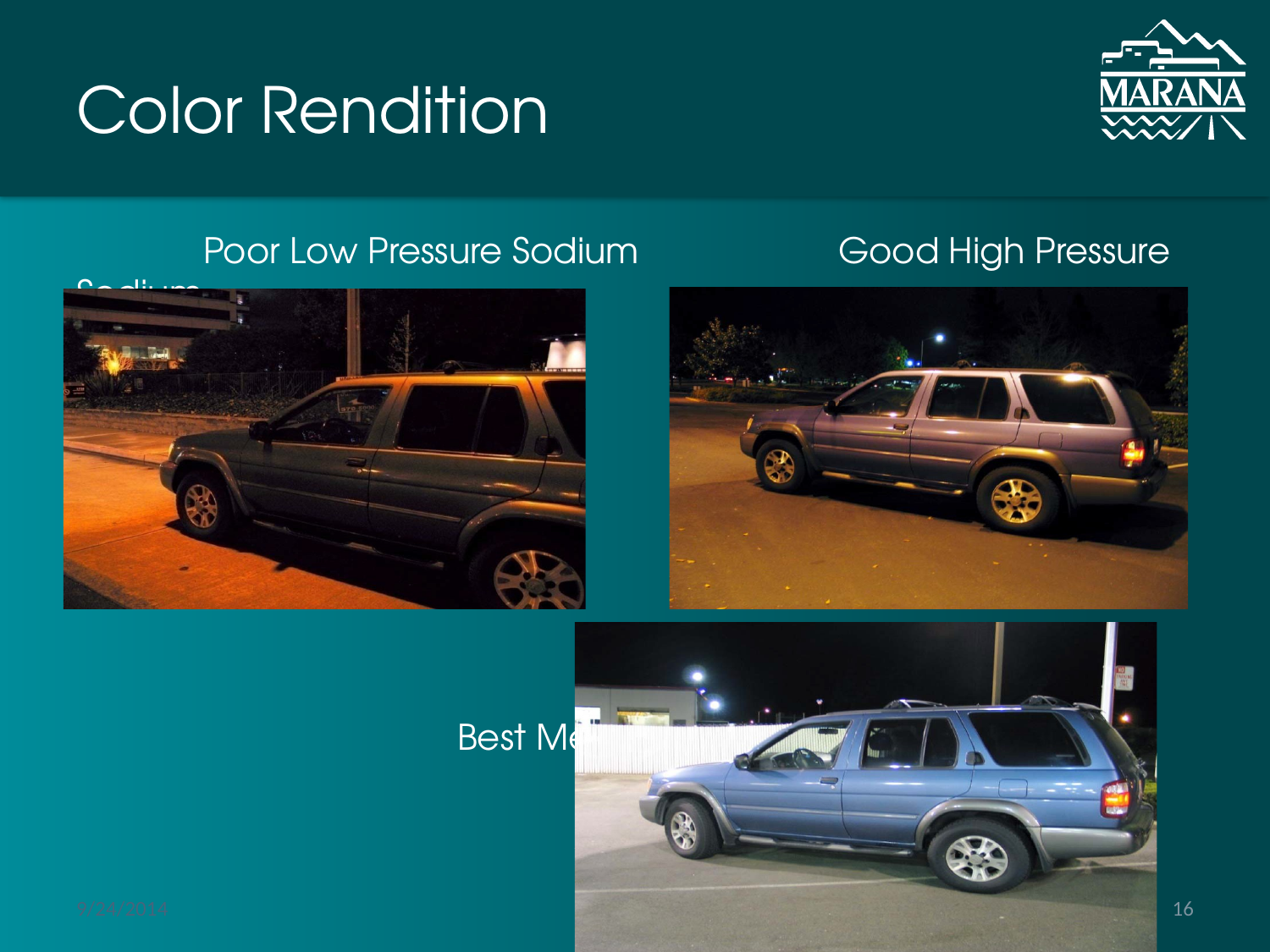

# Color Rendition
	Poor Low Pressure Sodium       		Good High Pressure Sodium

			Best Metal Halide

9/24/2014
16